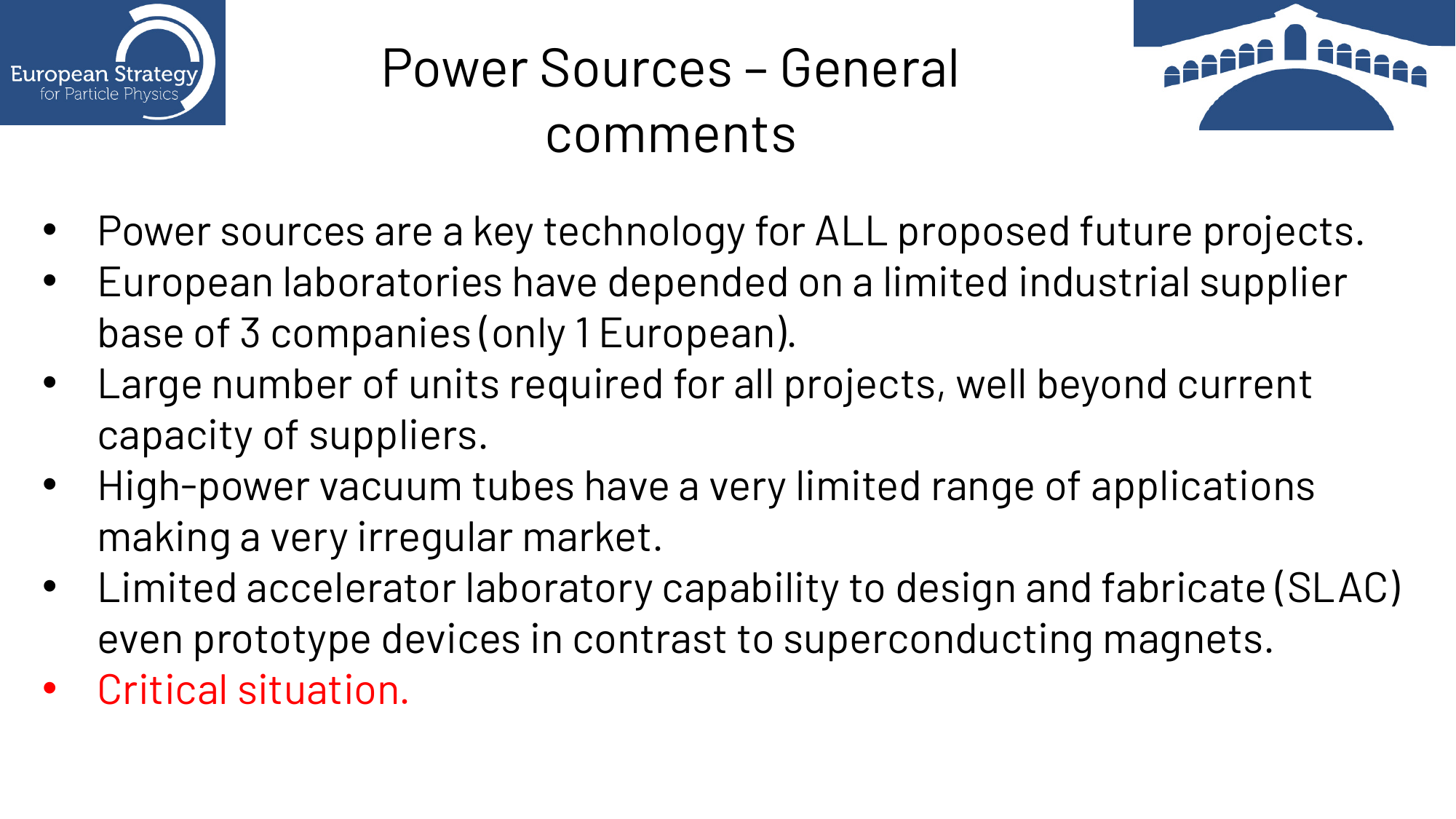

Power Sources – General comments
Power sources are a key technology for ALL proposed future projects.
European laboratories have depended on a limited industrial supplier base of 3 companies (only 1 European).
Large number of units required for all projects, well beyond current capacity of suppliers.
High-power vacuum tubes have a very limited range of applications making a very irregular market.
Limited accelerator laboratory capability to design and fabricate (SLAC) even prototype devices in contrast to superconducting magnets.
Critical situation.